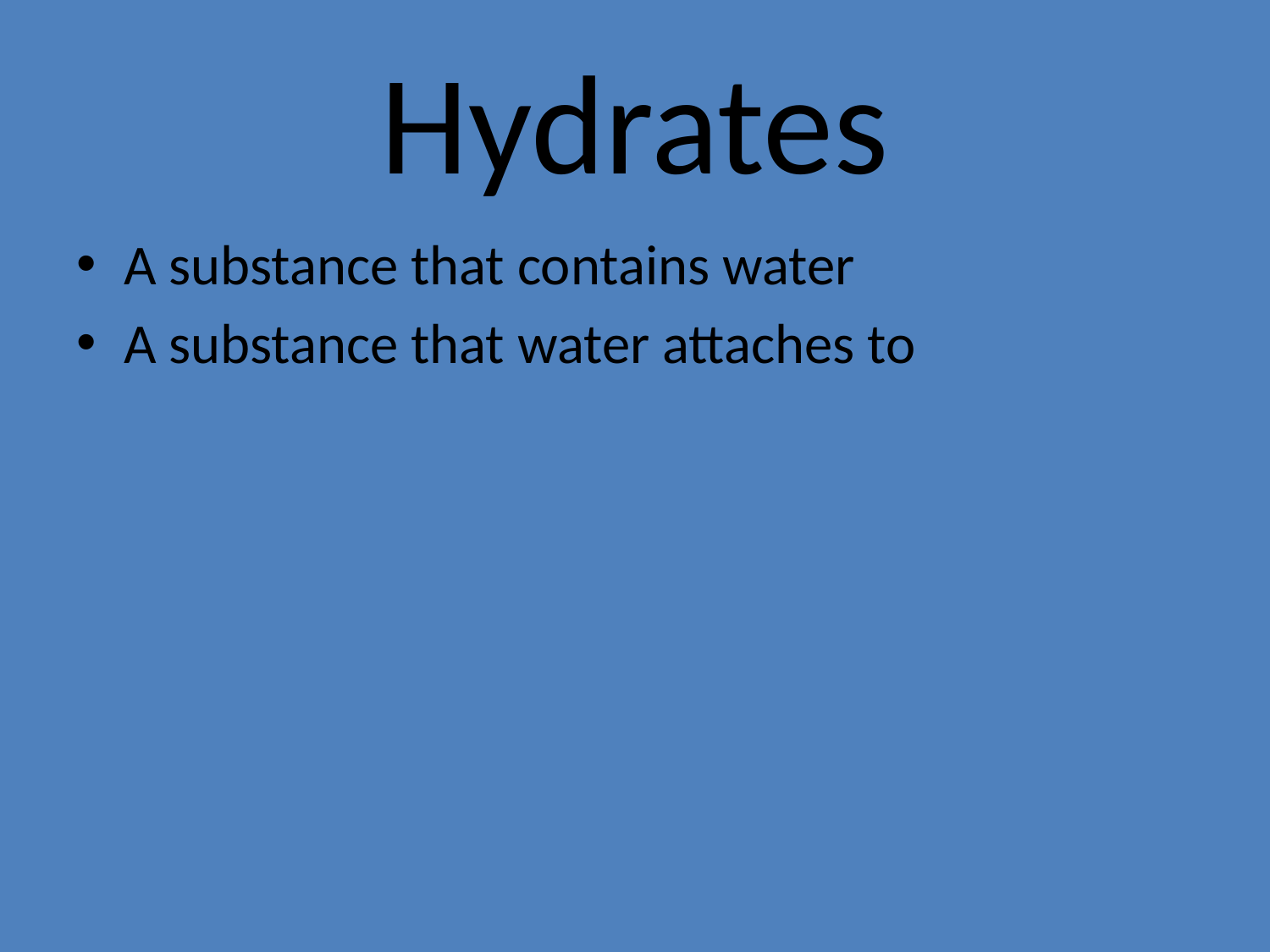

# Hydrates
A substance that contains water
A substance that water attaches to